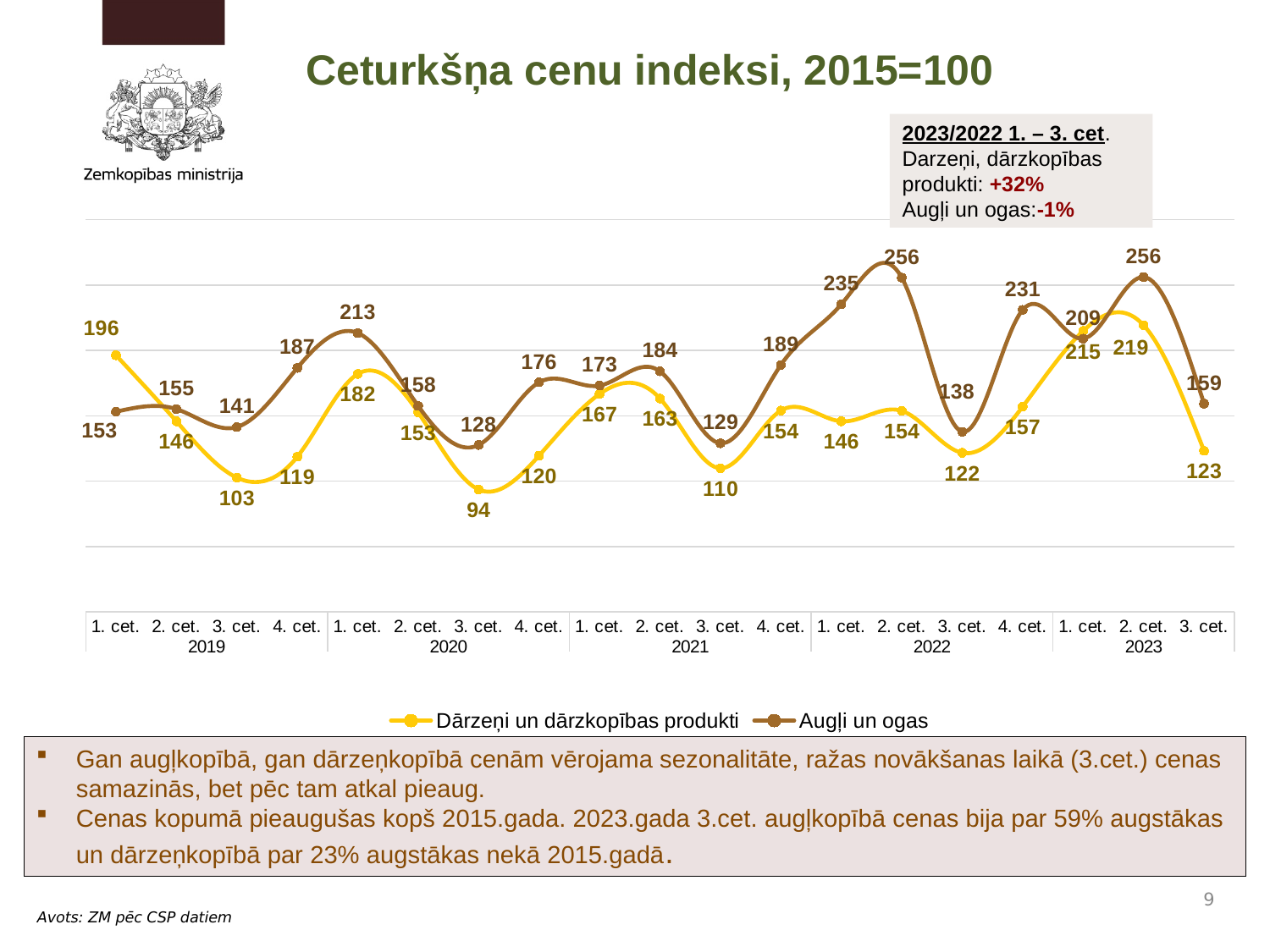

Ceturkšņa cenu indeksi, 2015=100
2023/2022 1. – 3. cet.
Darzeņi, dārzkopības produkti: +32%
Augļi un ogas:-1%

### Chart

| Category | Dārzeņi un dārzkopības produkti | Augļi un ogas |
|---|---|---|
| 1. cet. | 196.3 | 153.1 |
| 2. cet. | 145.8 | 155.1 |
| 3. cet. | 102.7 | 141.4 |
| 4. cet. | 118.7 | 186.6 |
| 1. cet. | 182.0 | 213.3 |
| 2. cet. | 152.6 | 157.5 |
| 3. cet. | 93.6 | 127.7 |
| 4. cet. | 119.6 | 175.6 |
| 1. cet. | 166.7 | 173.1 |
| 2. cet. | 163.2 | 184.0 |
| 3. cet. | 109.9 | 129.0 |
| 4. cet. | 154.0 | 188.9 |
| 1. cet. | 145.8 | 235.3 |
| 2. cet. | 153.8 | 255.6 |
| 3. cet. | 121.7 | 137.8 |
| 4. cet. | 157.0 | 231.0 |
| 1. cet. | 214.9 | 209.0 |
| 2. cet. | 219.3 | 256.1 |
| 3. cet. | 123.2 | 159.3 |
Gan augļkopībā, gan dārzeņkopībā cenām vērojama sezonalitāte, ražas novākšanas laikā (3.cet.) cenas samazinās, bet pēc tam atkal pieaug.
Cenas kopumā pieaugušas kopš 2015.gada. 2023.gada 3.cet. augļkopībā cenas bija par 59% augstākas un dārzeņkopībā par 23% augstākas nekā 2015.gadā.
9
Avots: ZM pēc CSP datiem